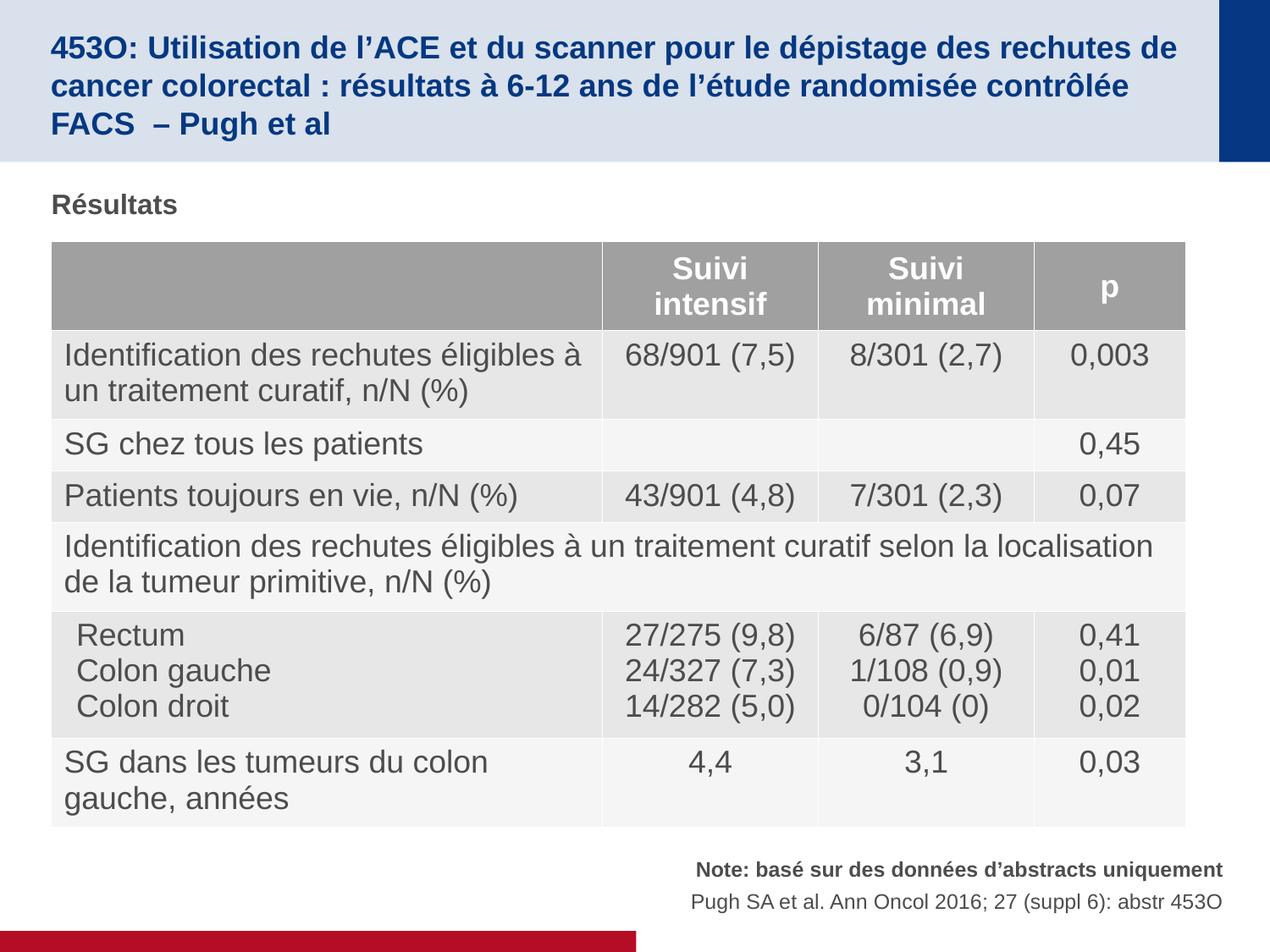

# 453O: Utilisation de l’ACE et du scanner pour le dépistage des rechutes de cancer colorectal : résultats à 6-12 ans de l’étude randomisée contrôlée FACS  – Pugh et al
Résultats
|  | Suivi intensif | Suivi minimal | p |
| --- | --- | --- | --- |
| Identification des rechutes éligibles à un traitement curatif, n/N (%) | 68/901 (7,5) | 8/301 (2,7) | 0,003 |
| SG chez tous les patients |  |  | 0,45 |
| Patients toujours en vie, n/N (%) | 43/901 (4,8) | 7/301 (2,3) | 0,07 |
| Identification des rechutes éligibles à un traitement curatif selon la localisation de la tumeur primitive, n/N (%) |  |  |  |
| Rectum Colon gauche Colon droit | 27/275 (9,8) 24/327 (7,3) 14/282 (5,0) | 6/87 (6,9) 1/108 (0,9) 0/104 (0) | 0,41 0,01 0,02 |
| SG dans les tumeurs du colon gauche, années | 4,4 | 3,1 | 0,03 |
Note: basé sur des données d’abstracts uniquement
Pugh SA et al. Ann Oncol 2016; 27 (suppl 6): abstr 453O